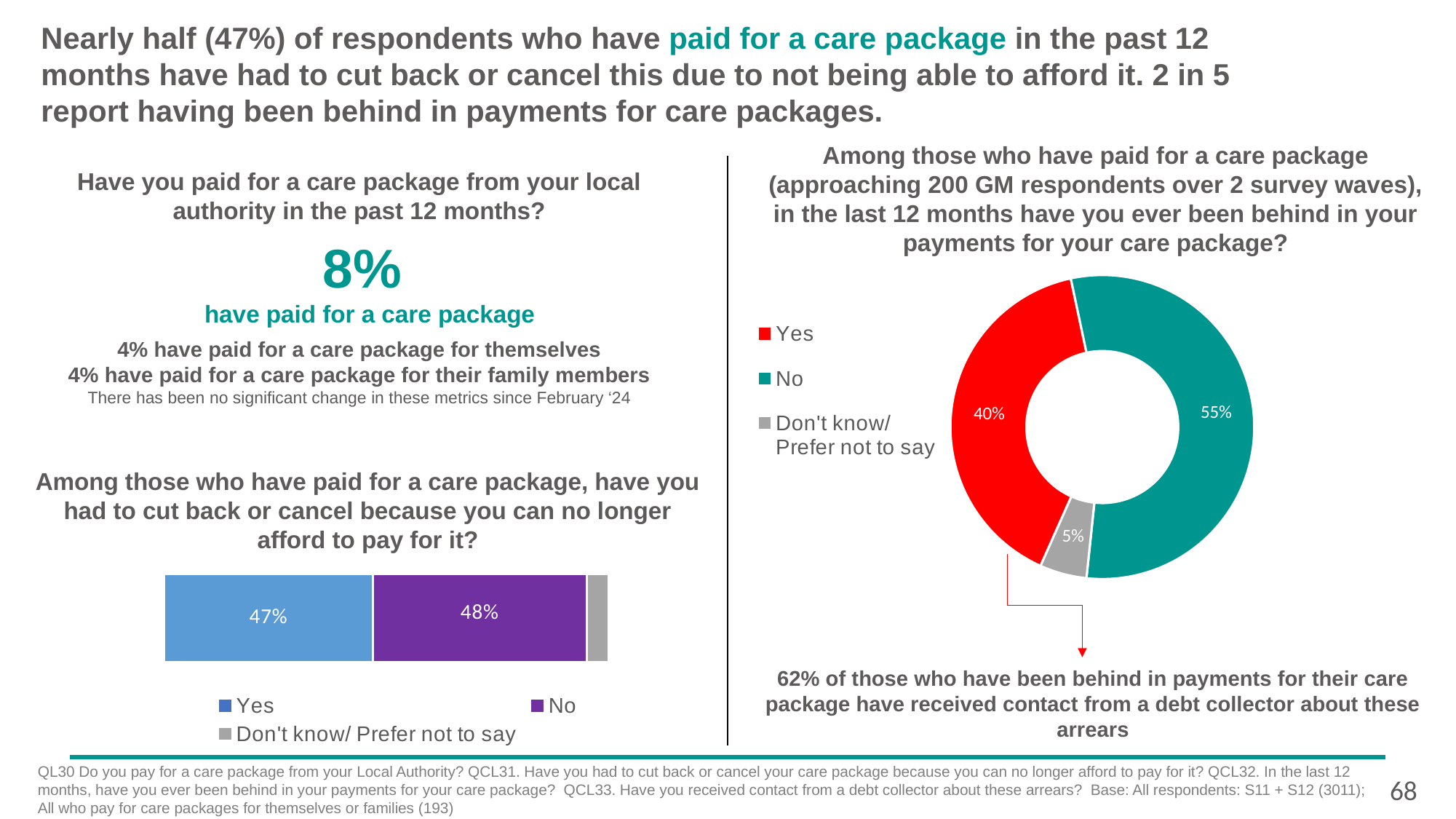

Nearly half (47%) of respondents who have paid for a care package in the past 12 months have had to cut back or cancel this due to not being able to afford it. 2 in 5 report having been behind in payments for care packages.
Among those who have paid for a care package (approaching 200 GM respondents over 2 survey waves), in the last 12 months have you ever been behind in your payments for your care package?
Have you paid for a care package from your local authority in the past 12 months?
8%
have paid for a care package

### Chart

| Category | Column1 |
|---|---|
| Yes | 0.4 |
| No | 0.55 |
| Don't know/ Prefer not to say | 0.05 |
4% have paid for a care package for themselves
4% have paid for a care package for their family members
There has been no significant change in these metrics since February ‘24
Among those who have paid for a care package, have you had to cut back or cancel because you can no longer afford to pay for it?

### Chart

| Category | Yes | No | Don't know/ Prefer not to say |
|---|---|---|---|
| Column1 | 0.47 | 0.48 | 0.05 |
62% of those who have been behind in payments for their care package have received contact from a debt collector about these arrears
QL30 Do you pay for a care package from your Local Authority? QCL31. Have you had to cut back or cancel your care package because you can no longer afford to pay for it? QCL32. In the last 12 months, have you ever been behind in your payments for your care package?  QCL33. Have you received contact from a debt collector about these arrears?  Base: All respondents: S11 + S12 (3011); All who pay for care packages for themselves or families (193)
68